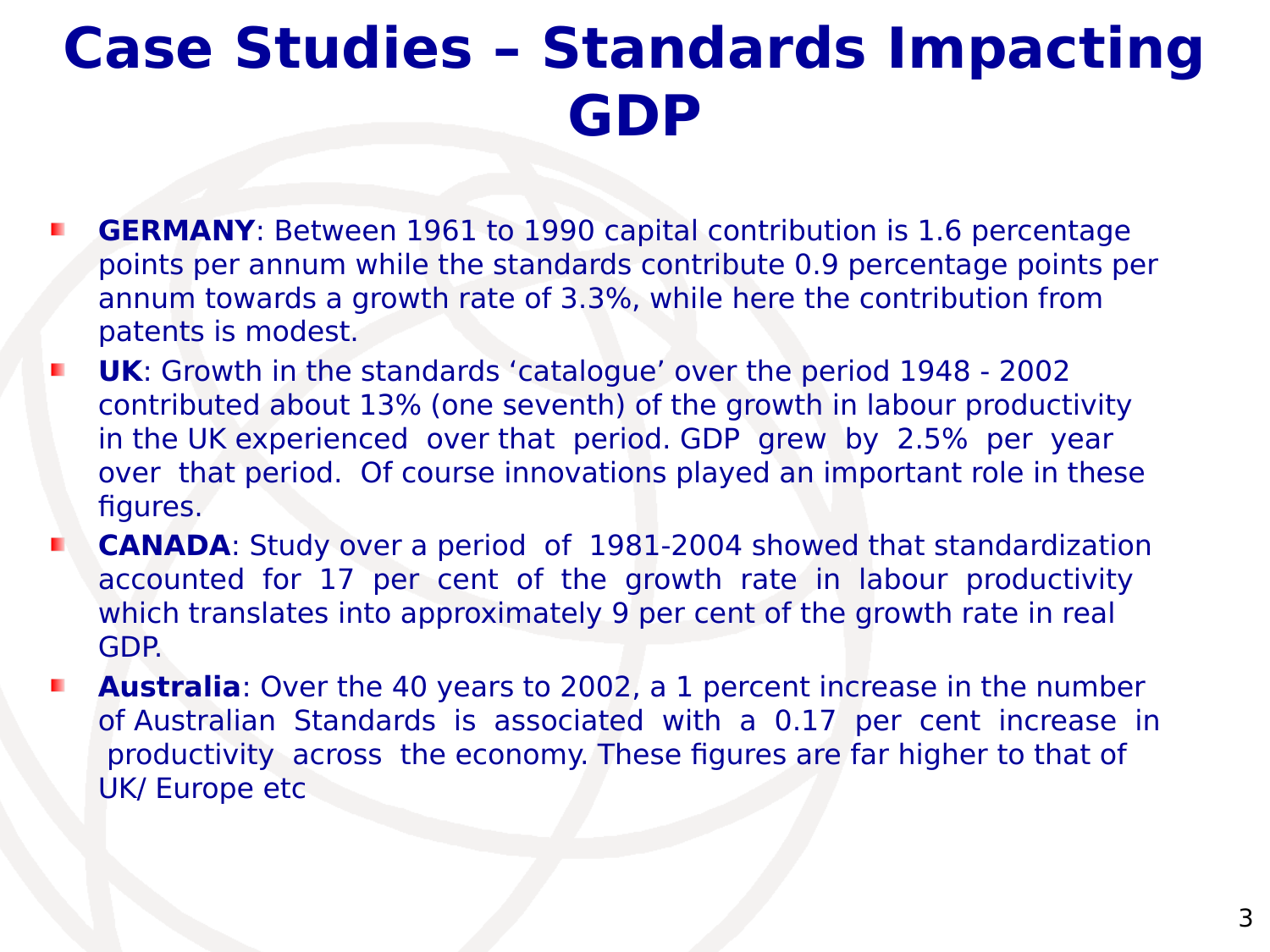

# Case Studies – Standards Impacting GDP
GERMANY: Between 1961 to 1990 capital contribution is 1.6 percentage points per annum while the standards contribute 0.9 percentage points per annum towards a growth rate of 3.3%, while here the contribution from patents is modest.
UK: Growth in the standards ‘catalogue’ over the period 1948 - 2002 contributed about 13% (one seventh) of the growth in labour productivity in the UK experienced  over that  period. GDP  grew  by  2.5%  per  year  over  that period.  Of course innovations played an important role in these figures.
CANADA: Study over a period  of  1981-2004 showed that standardization  accounted  for  17  per  cent  of  the  growth  rate  in  labour  productivity  which translates into approximately 9 per cent of the growth rate in real GDP.
Australia: Over the 40 years to 2002, a 1 percent increase in the number of Australian  Standards  is  associated  with  a  0.17  per  cent  increase  in  productivity  across  the economy. These figures are far higher to that of UK/ Europe etc
3